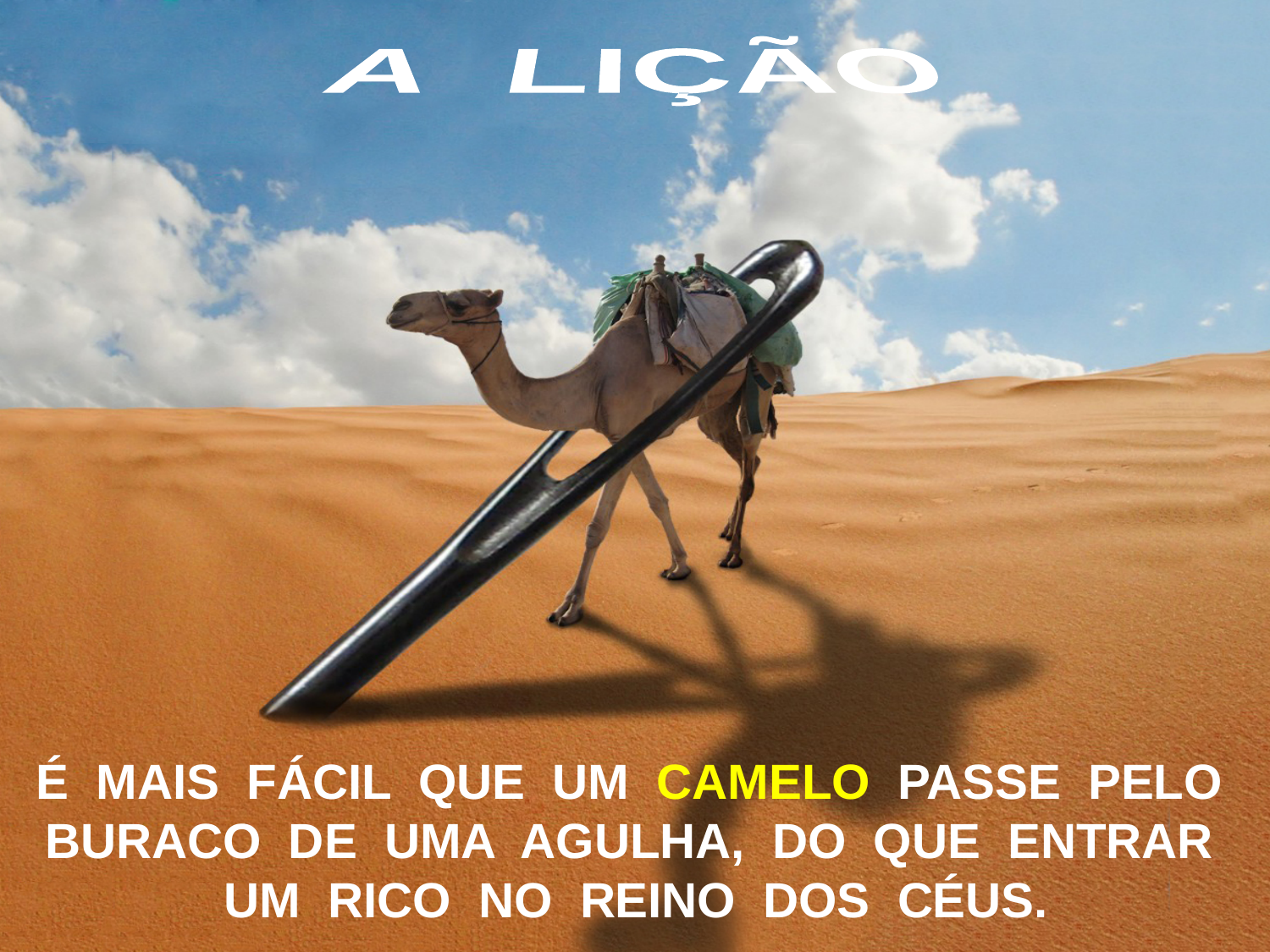

A  LIÇÃO
É  MAIS  FÁCIL  QUE  UM  CAMELO  PASSE  PELO  BURACO  DE  UMA  AGULHA,  DO  QUE  ENTRAR  UM  RICO  NO  REINO  DOS  CÉUS.